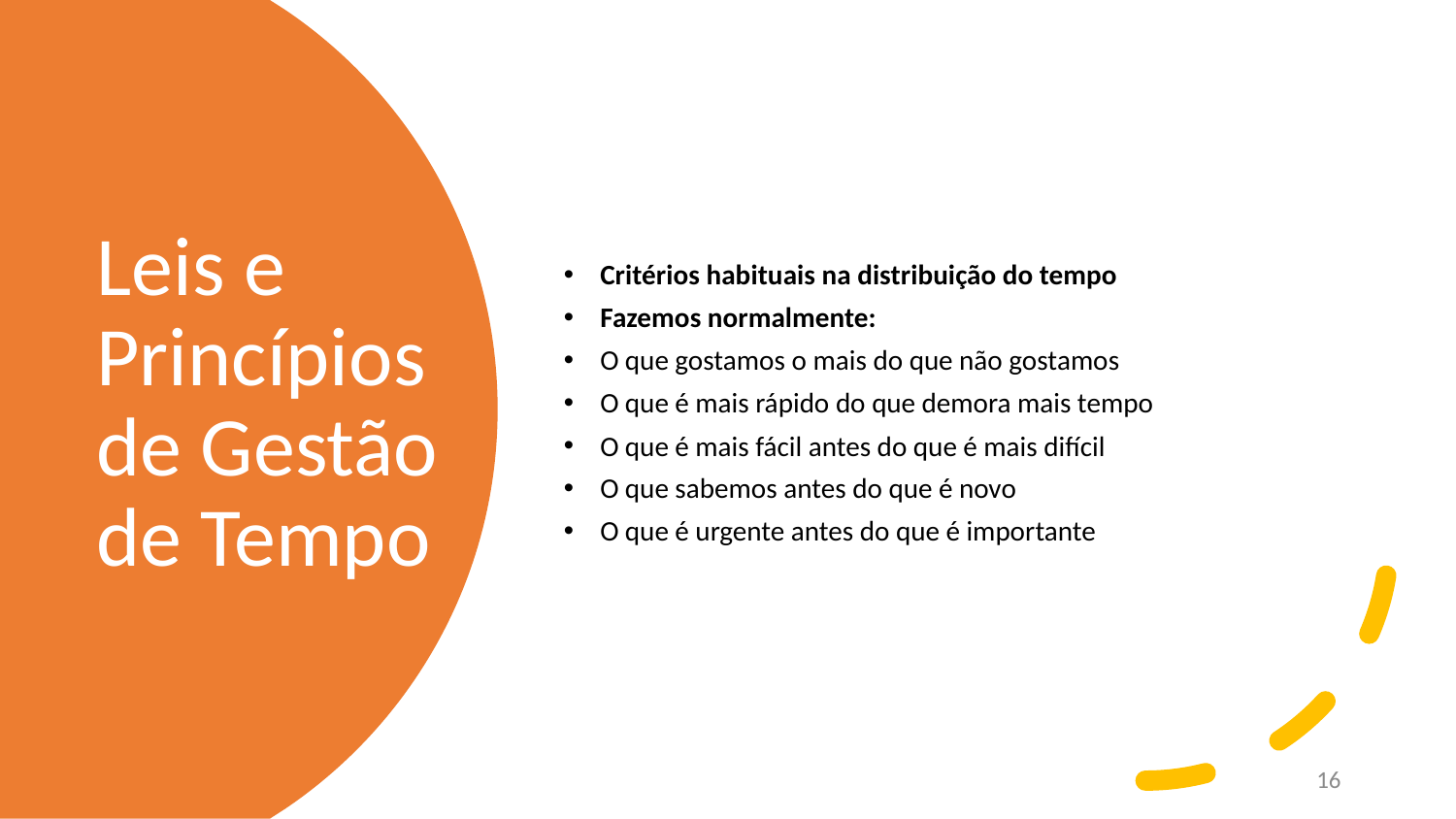

Critérios habituais na distribuição do tempo
Fazemos normalmente:
O que gostamos o mais do que não gostamos
O que é mais rápido do que demora mais tempo
O que é mais fácil antes do que é mais difícil
O que sabemos antes do que é novo
O que é urgente antes do que é importante
Leis e Princípios de Gestão de Tempo

16